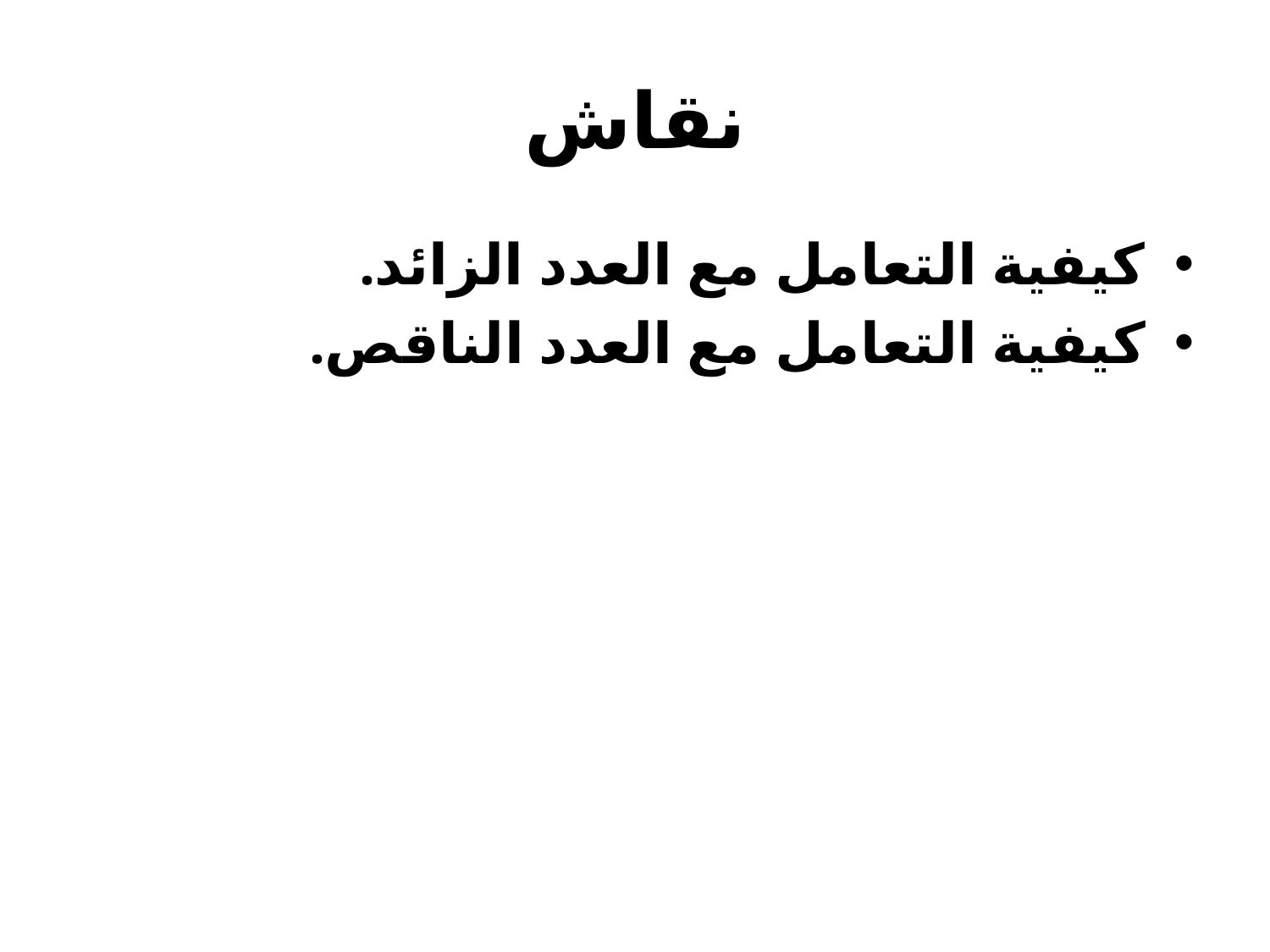

# نقاش
كيفية التعامل مع العدد الزائد.
كيفية التعامل مع العدد الناقص.